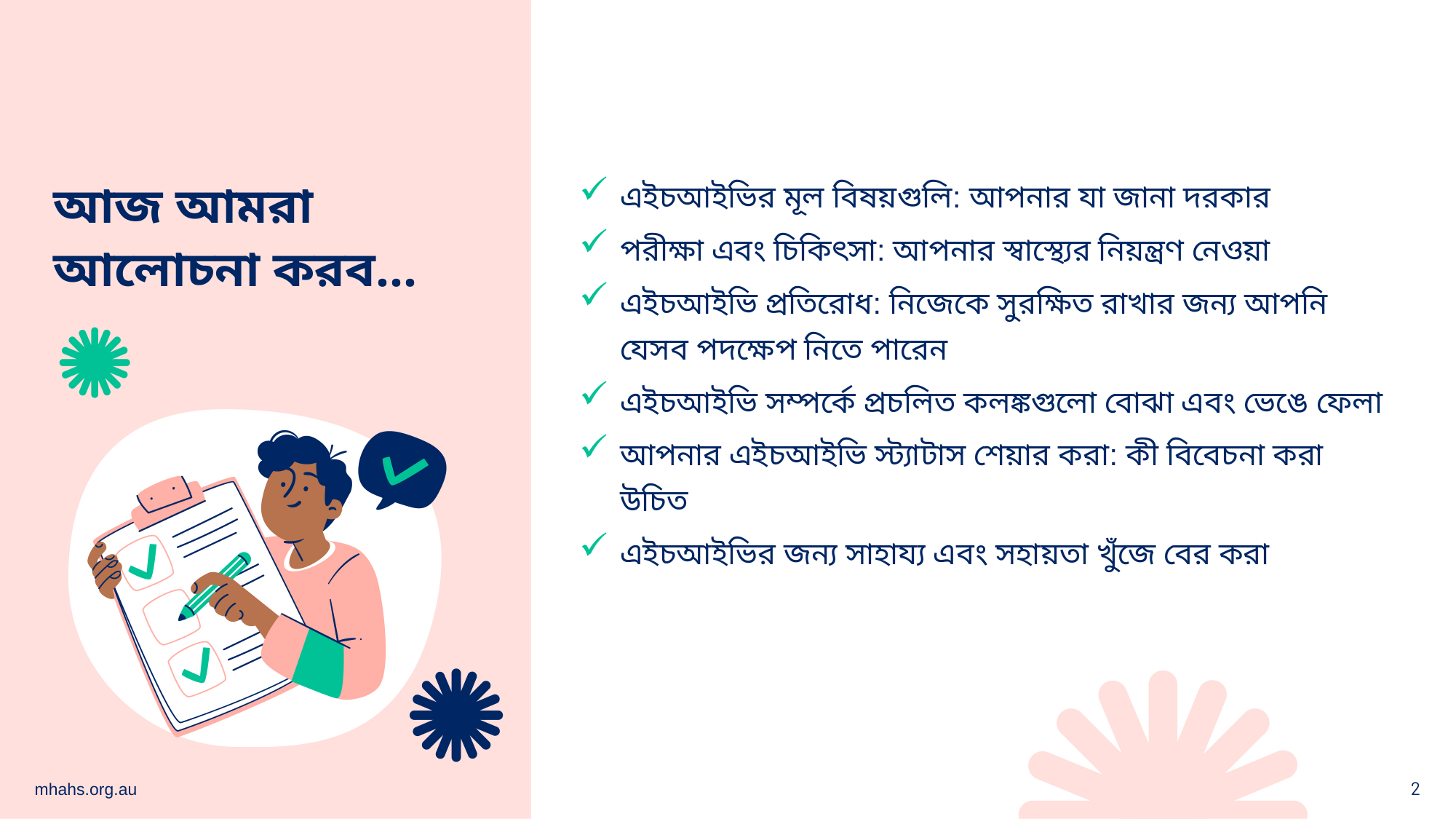

আজ আমরা আলোচনা করব…
এইচআইভির মূল বিষয়গুলি: আপনার যা জানা দরকার
পরীক্ষা এবং চিকিৎসা: আপনার স্বাস্থ্যের নিয়ন্ত্রণ নেওয়া
এইচআইভি প্রতিরোধ: নিজেকে সুরক্ষিত রাখার জন্য আপনি যেসব পদক্ষেপ নিতে পারেন
এইচআইভি সম্পর্কে প্রচলিত কলঙ্কগুলো বোঝা এবং ভেঙে ফেলা
আপনার এইচআইভি স্ট্যাটাস শেয়ার করা: কী বিবেচনা করা উচিত
এইচআইভির জন্য সাহায্য এবং সহায়তা খুঁজে বের করা
mhahs.org.au
2